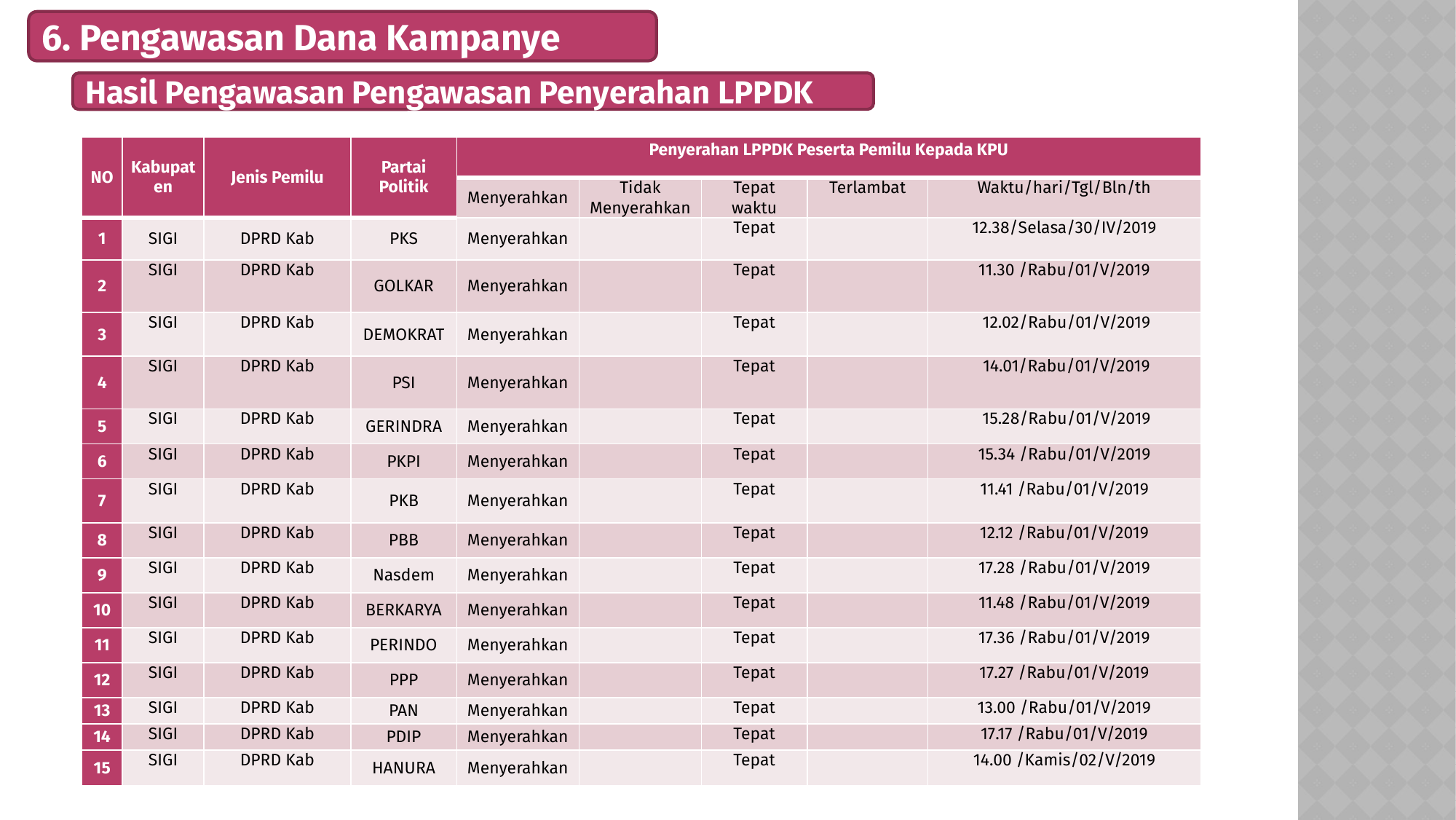

6. Pengawasan Dana Kampanye
Hasil Pengawasan Pengawasan Penyerahan LPPDK
| NO | Kabupaten | Jenis Pemilu | Partai Politik | Penyerahan LPPDK Peserta Pemilu Kepada KPU |  |  |  |  |
| --- | --- | --- | --- | --- | --- | --- | --- | --- |
|  |  |  |  | Menyerahkan | Tidak Menyerahkan | Tepat waktu | Terlambat | Waktu/hari/Tgl/Bln/th |
| 1 | SIGI | DPRD Kab | PKS | Menyerahkan |  | Tepat |  | 12.38/Selasa/30/IV/2019 |
| 2 | SIGI | DPRD Kab | GOLKAR | Menyerahkan |  | Tepat |  | 11.30 /Rabu/01/V/2019 |
| 3 | SIGI | DPRD Kab | DEMOKRAT | Menyerahkan |  | Tepat |  | 12.02/Rabu/01/V/2019 |
| 4 | SIGI | DPRD Kab | PSI | Menyerahkan |  | Tepat |  | 14.01/Rabu/01/V/2019 |
| 5 | SIGI | DPRD Kab | GERINDRA | Menyerahkan |  | Tepat |  | 15.28/Rabu/01/V/2019 |
| 6 | SIGI | DPRD Kab | PKPI | Menyerahkan |  | Tepat |  | 15.34 /Rabu/01/V/2019 |
| 7 | SIGI | DPRD Kab | PKB | Menyerahkan |  | Tepat |  | 11.41 /Rabu/01/V/2019 |
| 8 | SIGI | DPRD Kab | PBB | Menyerahkan |  | Tepat |  | 12.12 /Rabu/01/V/2019 |
| 9 | SIGI | DPRD Kab | Nasdem | Menyerahkan |  | Tepat |  | 17.28 /Rabu/01/V/2019 |
| 10 | SIGI | DPRD Kab | BERKARYA | Menyerahkan |  | Tepat |  | 11.48 /Rabu/01/V/2019 |
| 11 | SIGI | DPRD Kab | PERINDO | Menyerahkan |  | Tepat |  | 17.36 /Rabu/01/V/2019 |
| 12 | SIGI | DPRD Kab | PPP | Menyerahkan |  | Tepat |  | 17.27 /Rabu/01/V/2019 |
| 13 | SIGI | DPRD Kab | PAN | Menyerahkan |  | Tepat |  | 13.00 /Rabu/01/V/2019 |
| 14 | SIGI | DPRD Kab | PDIP | Menyerahkan |  | Tepat |  | 17.17 /Rabu/01/V/2019 |
| 15 | SIGI | DPRD Kab | HANURA | Menyerahkan |  | Tepat |  | 14.00 /Kamis/02/V/2019 |